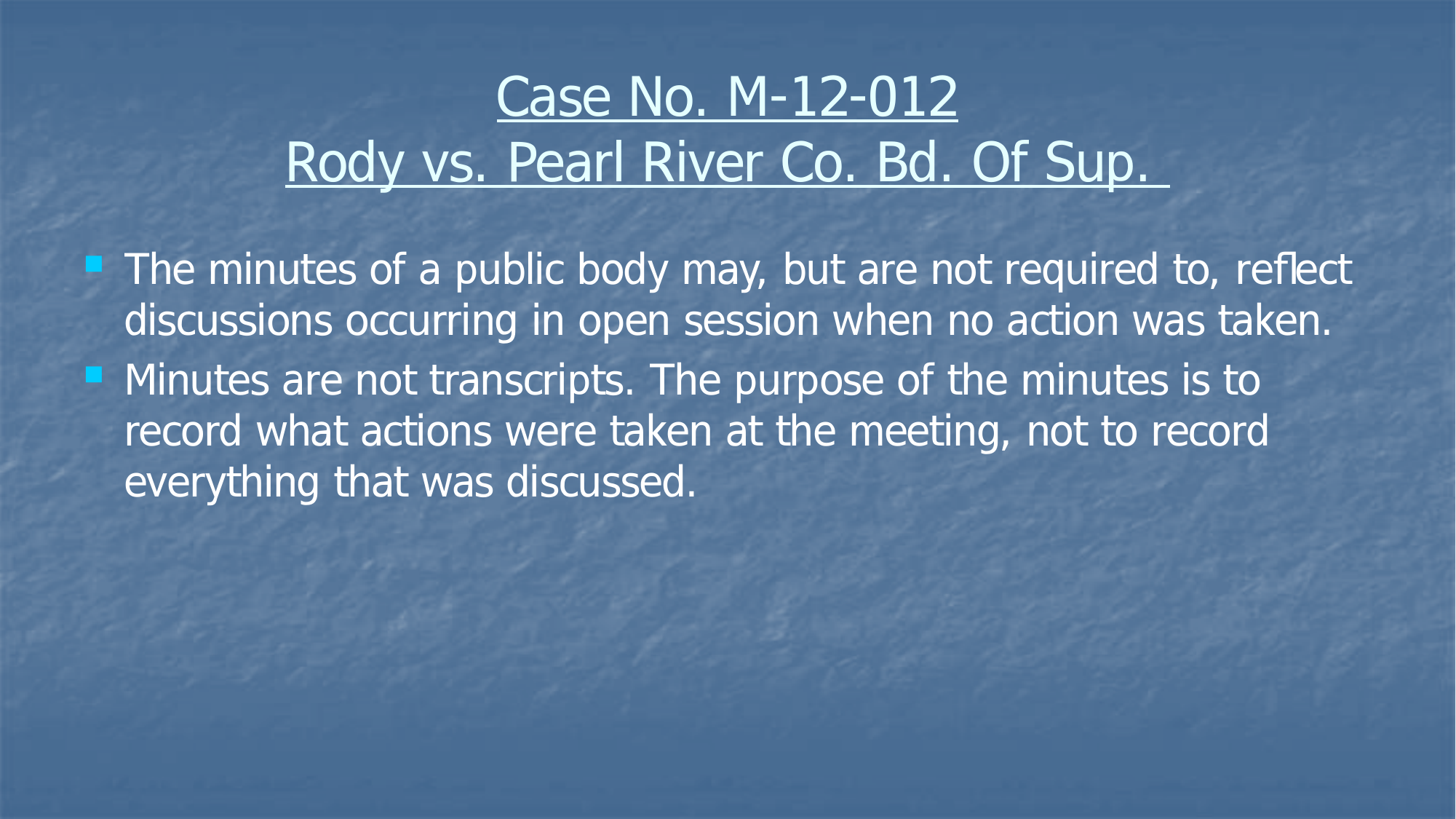

# Case No. M-12-012 Rody vs. Pearl River Co. Bd. Of Sup.
The minutes of a public body may, but are not required to, reflect discussions occurring in open session when no action was taken.
Minutes are not transcripts. The purpose of the minutes is to record what actions were taken at the meeting, not to record everything that was discussed.